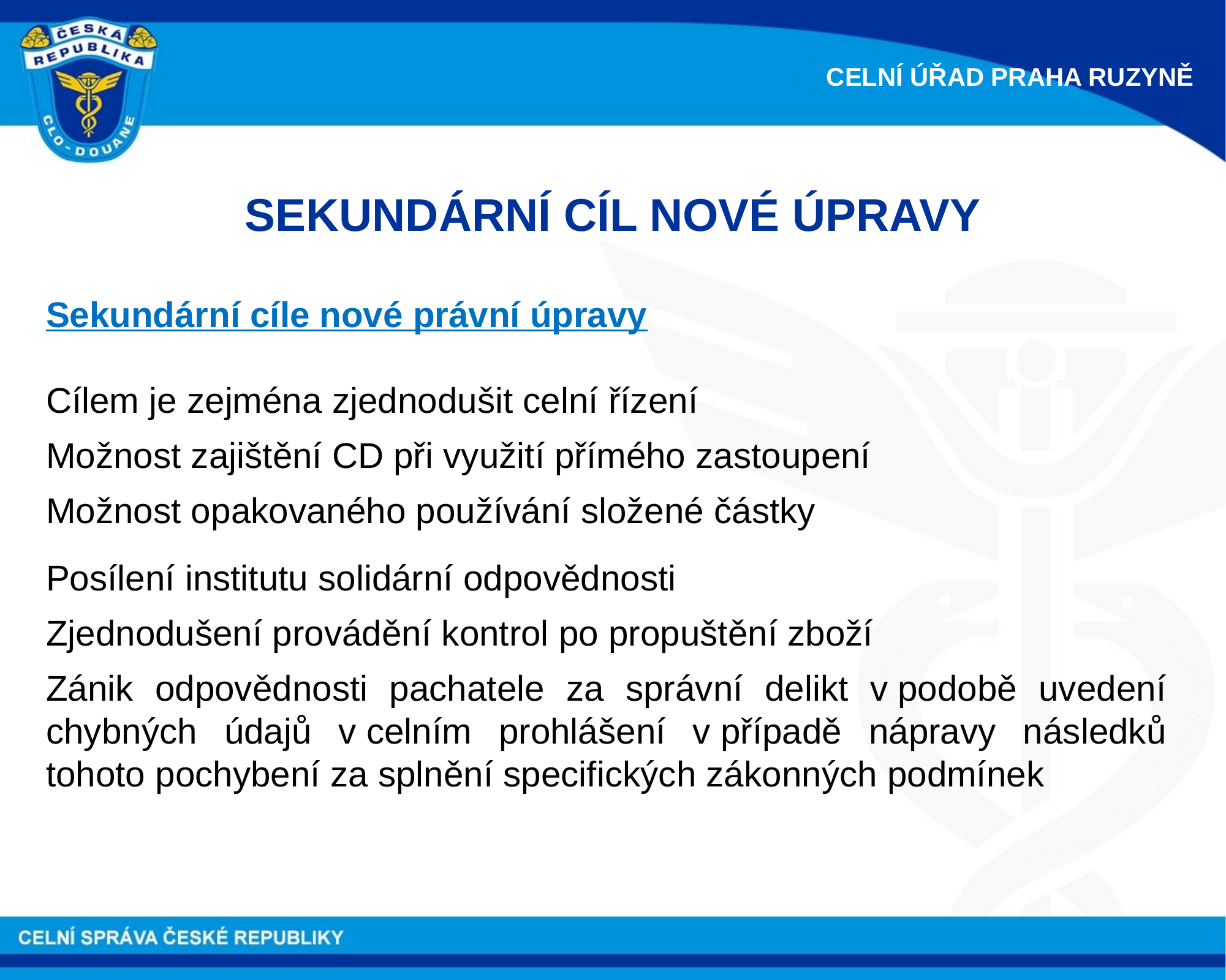

CELNÍ ÚŘAD PRAHA RUZYNĚ
SEKUNDÁRNÍ CÍL NOVÉ ÚPRAVY
Sekundární cíle nové právní úpravy

Cílem je zejména zjednodušit celní řízení

Možnost zajištění CD při využití přímého zastoupení

Možnost opakovaného používání složené částky

Posílení institutu solidární odpovědnosti

Zjednodušení provádění kontrol po propuštění zboží

Zánik odpovědnosti pachatele za správní delikt v podobě uvedení chybných údajů v celním prohlášení v případě nápravy následků tohoto pochybení za splnění specifických zákonných podmínek